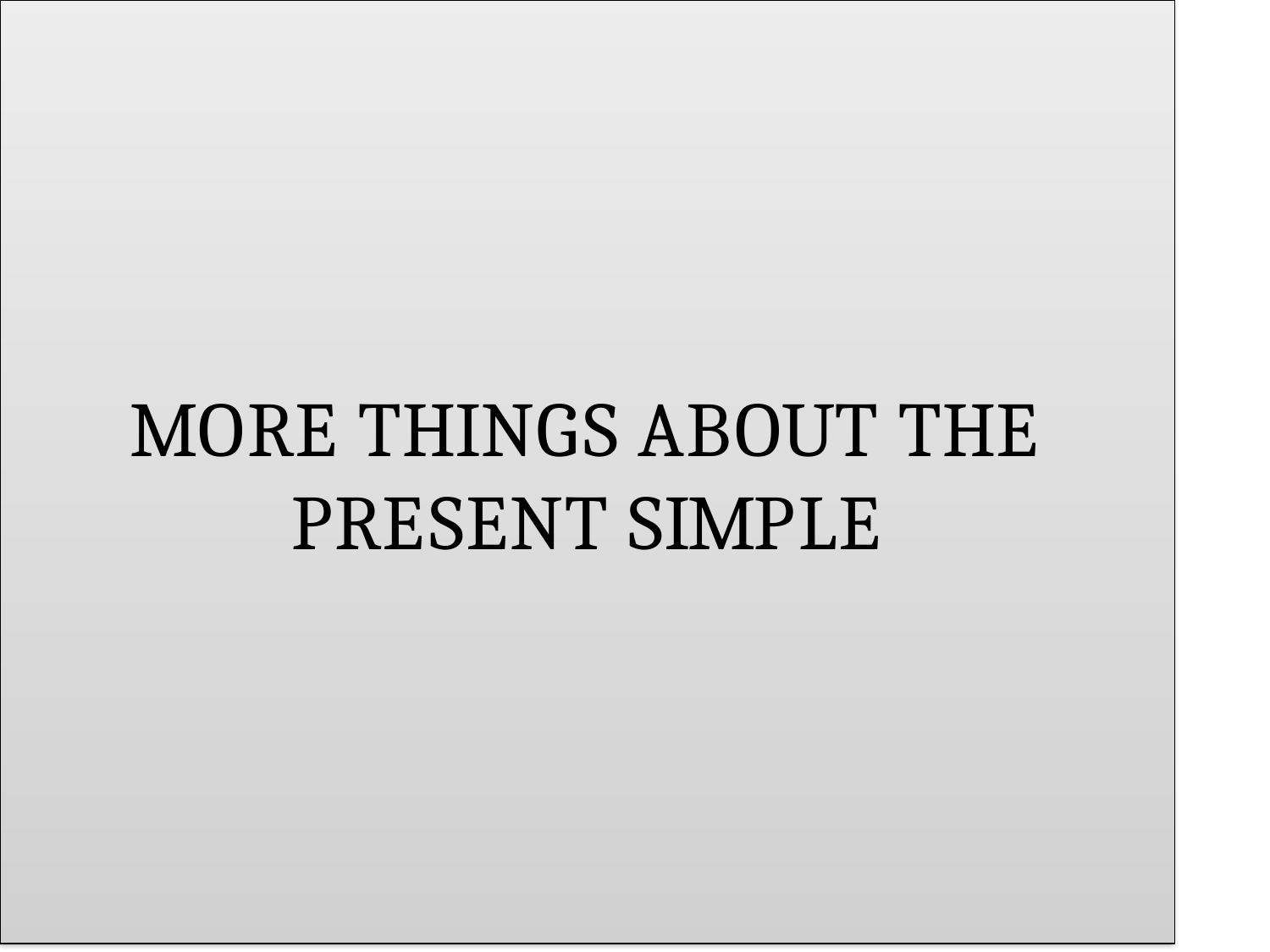

# MORE THINGS ABOUT THE PRESENT SIMPLE